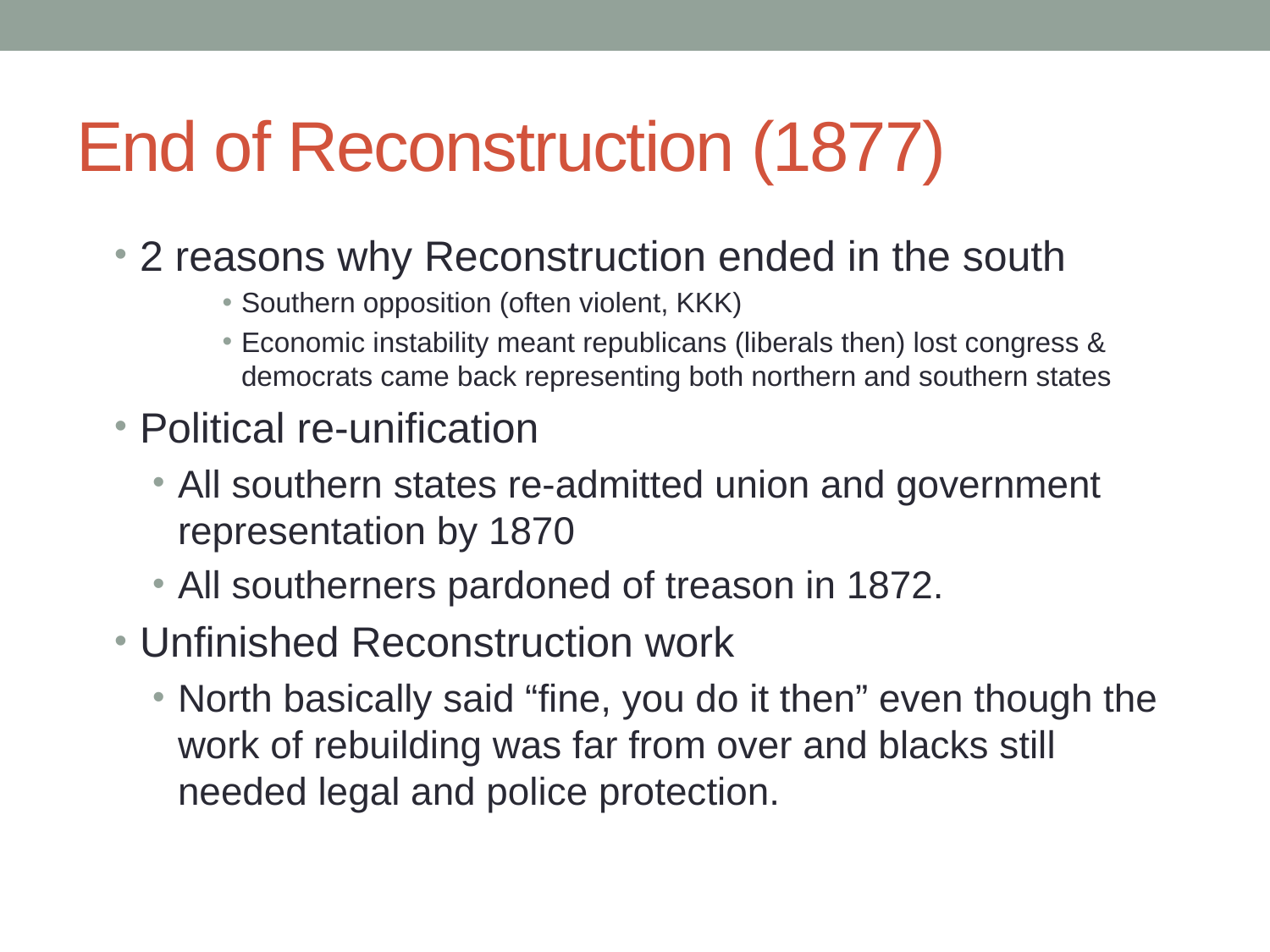

# End of Reconstruction (1877)
2 reasons why Reconstruction ended in the south
Southern opposition (often violent, KKK)
Economic instability meant republicans (liberals then) lost congress & democrats came back representing both northern and southern states
Political re-unification
All southern states re-admitted union and government representation by 1870
All southerners pardoned of treason in 1872.
Unfinished Reconstruction work
North basically said “fine, you do it then” even though the work of rebuilding was far from over and blacks still needed legal and police protection.